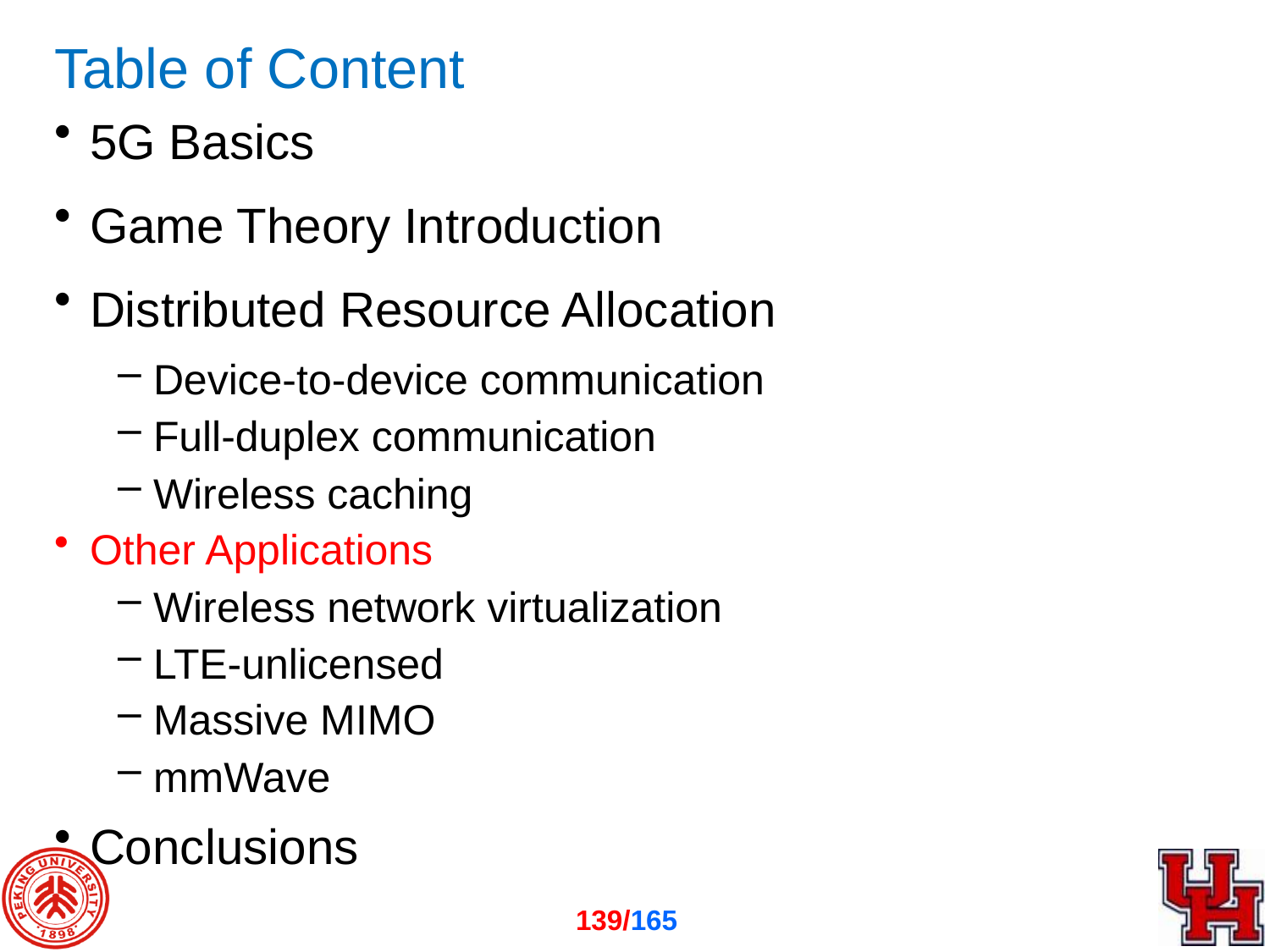

# Table of Content
5G Basics
Game Theory Introduction
Distributed Resource Allocation
Device-to-device communication
Full-duplex communication
Wireless caching
Other Applications
Wireless network virtualization
LTE-unlicensed
Massive MIMO
mmWave
Conclusions